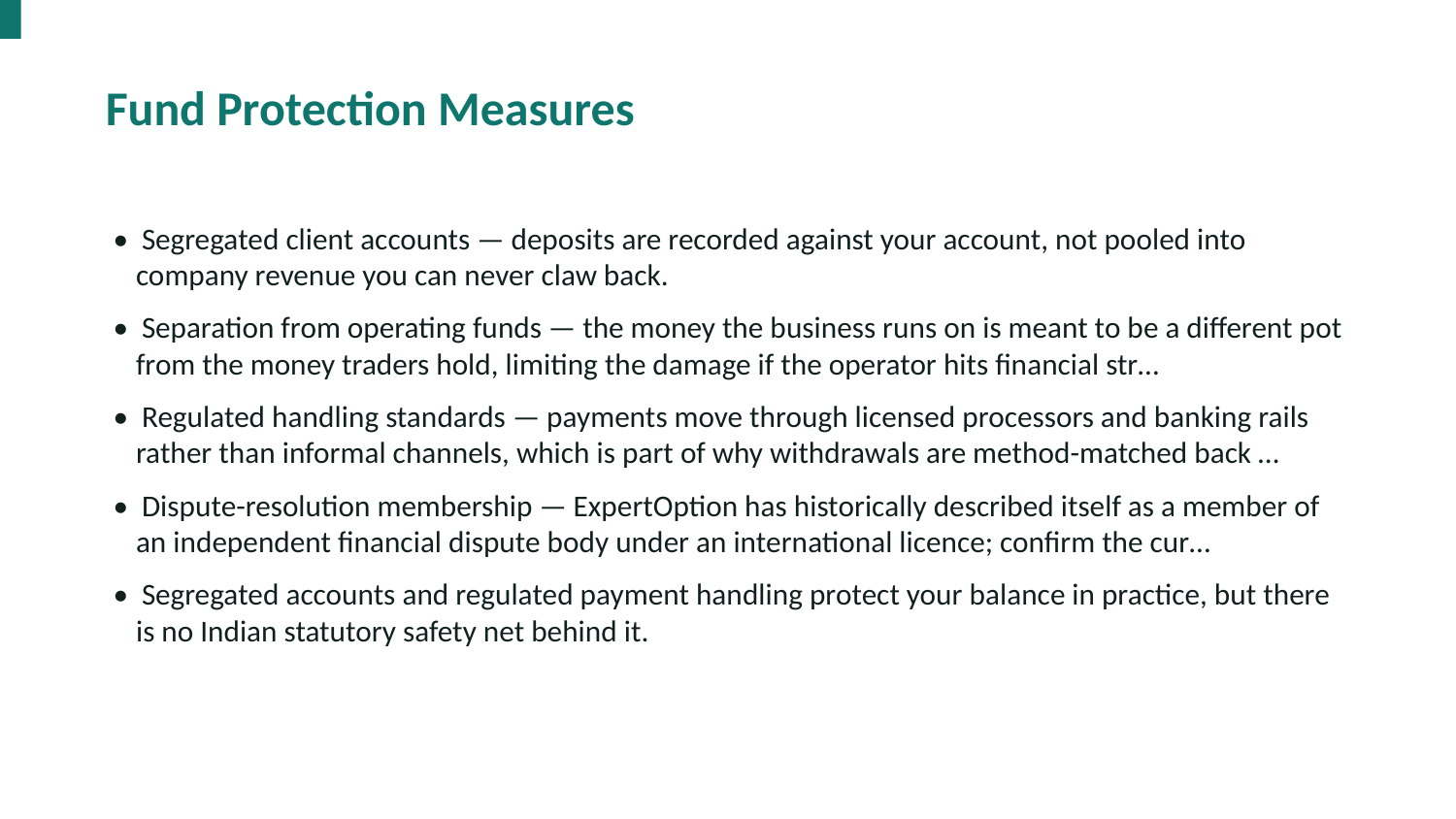

Fund Protection Measures
•  Segregated client accounts — deposits are recorded against your account, not pooled into company revenue you can never claw back.
•  Separation from operating funds — the money the business runs on is meant to be a different pot from the money traders hold, limiting the damage if the operator hits financial str…
•  Regulated handling standards — payments move through licensed processors and banking rails rather than informal channels, which is part of why withdrawals are method-matched back …
•  Dispute-resolution membership — ExpertOption has historically described itself as a member of an independent financial dispute body under an international licence; confirm the cur…
•  Segregated accounts and regulated payment handling protect your balance in practice, but there is no Indian statutory safety net behind it.